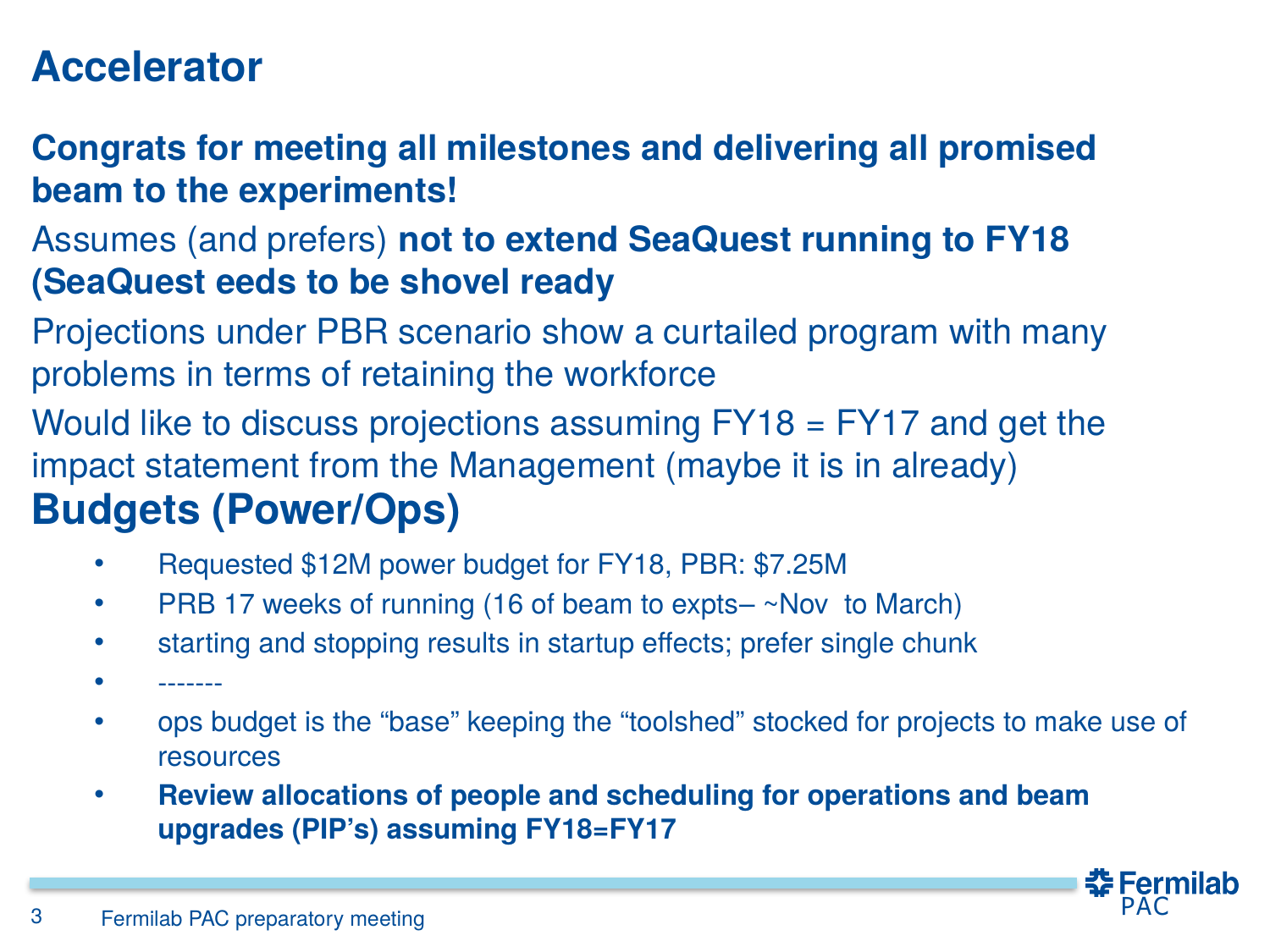

# Accelerator
Congrats for meeting all milestones and delivering all promised beam to the experiments!
Assumes (and prefers) not to extend SeaQuest running to FY18 (SeaQuest eeds to be shovel ready
Projections under PBR scenario show a curtailed program with many problems in terms of retaining the workforce
Would like to discuss projections assuming FY18 = FY17 and get the impact statement from the Management (maybe it is in already)

Budgets (Power/Ops)
Requested $12M power budget for FY18, PBR: $7.25M
PRB 17 weeks of running (16 of beam to expts– ~Nov  to March)
starting and stopping results in startup effects; prefer single chunk
-------
ops budget is the “base” keeping the “toolshed” stocked for projects to make use of resources
Review allocations of people and scheduling for operations and beam upgrades (PIP’s) assuming FY18=FY17

PAC
Fermilab PAC preparatory meeting
3